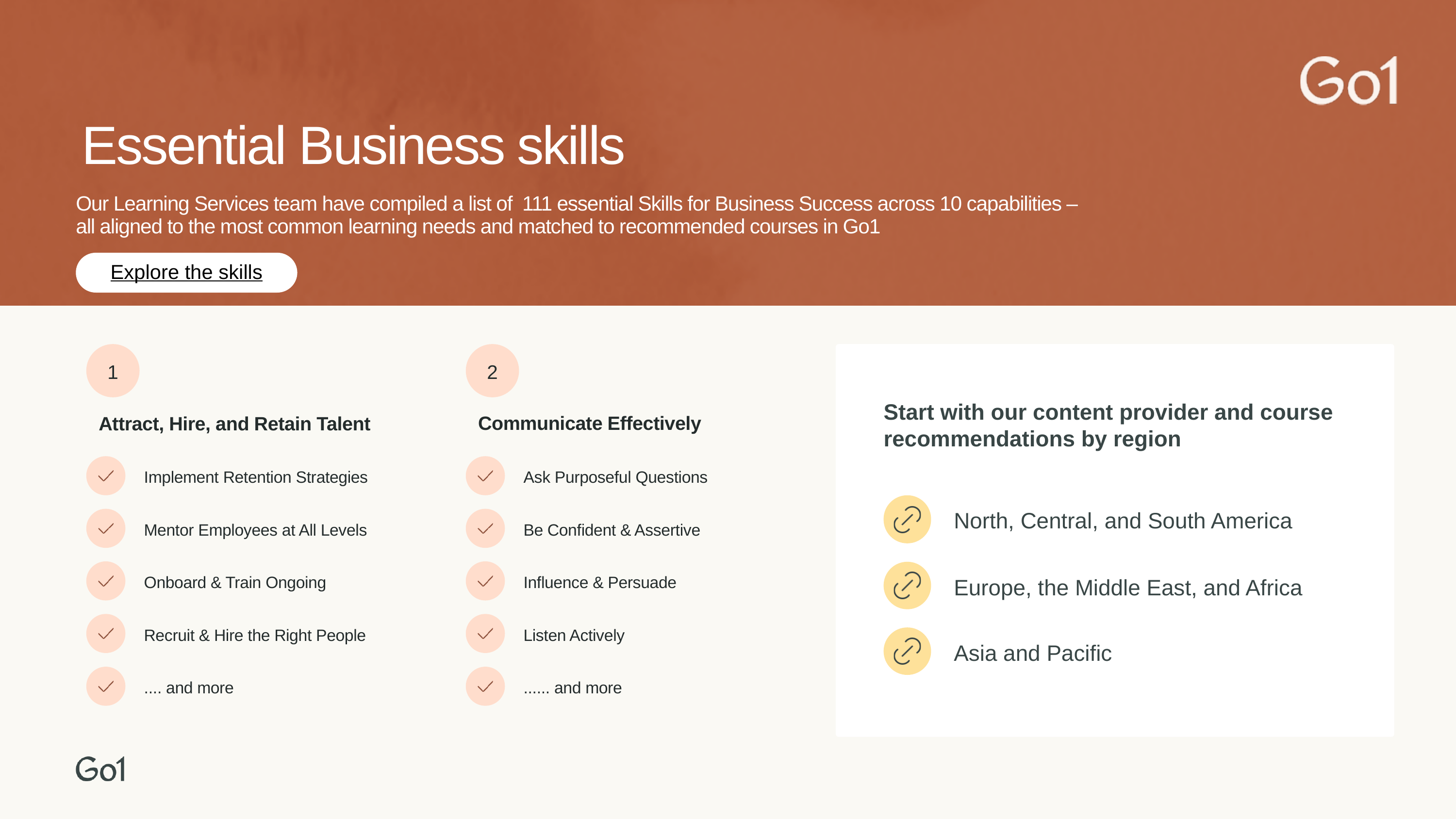

Essential Business skills
Our Learning Services team have compiled a list of  111 essential Skills for Business Success across 10 capabilities – all aligned to the most common learning needs and matched to recommended courses in Go1

Explore the skills

1
2
Start with our content provider and course recommendations by region
Communicate Effectively
Attract, Hire, and Retain Talent

Implement Retention Strategies
Ask Purposeful Questions

North, Central, and South America

Mentor Employees at All Levels
Be Confident & Assertive

Onboard & Train Ongoing
Influence & Persuade

Europe, the Middle East, and Africa

Recruit & Hire the Right People
Listen Actively

Asia and Pacific

.... and more
...... and more